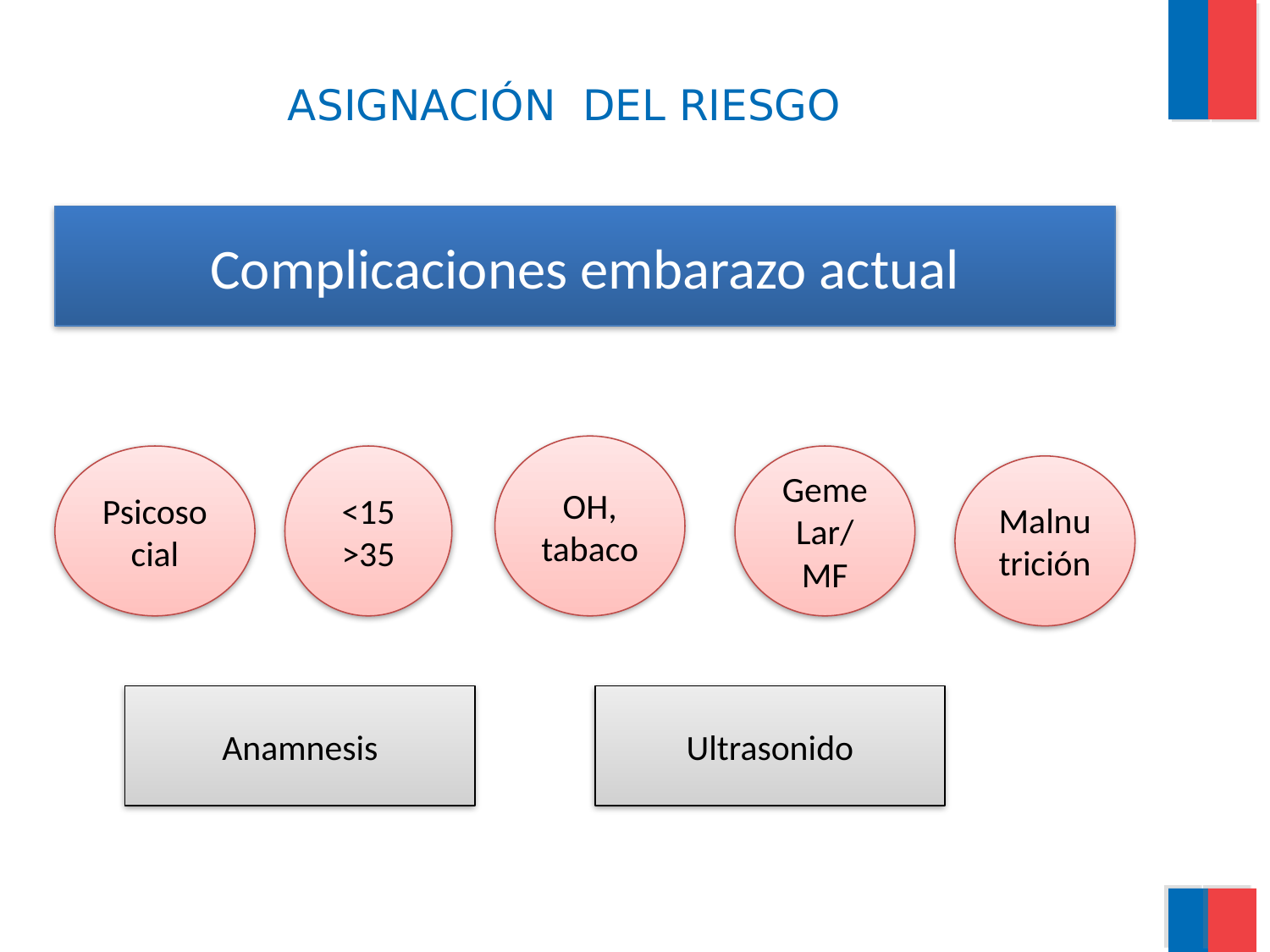

# ASIGNACIÓN  DEL RIESGO

Complicaciones embarazo actual
OH, tabaco
Psicosocial
<15
>35
Geme
Lar/MF
Malnutrición
Anamnesis
Ultrasonido